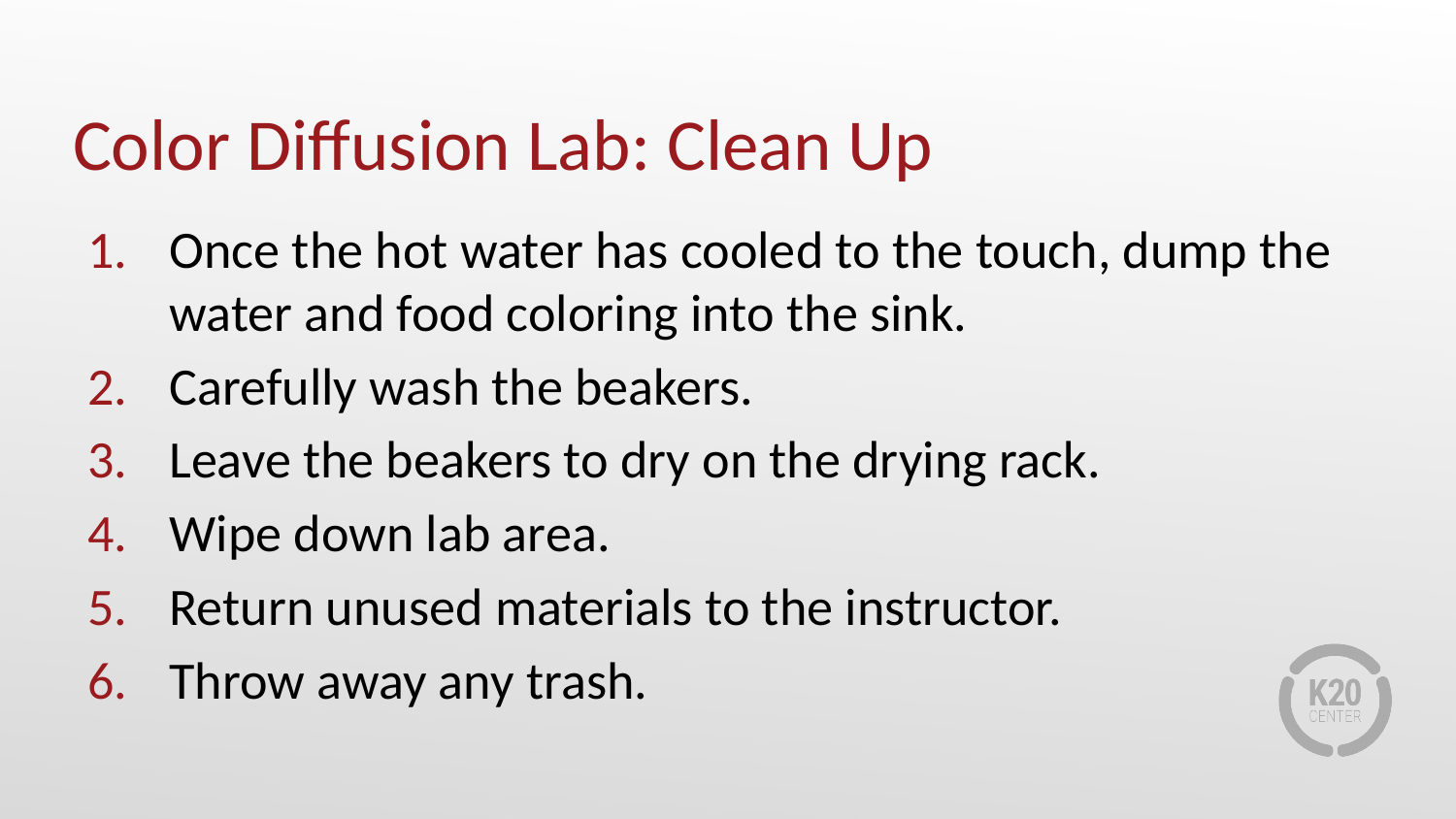

# Color Diffusion Lab: Clean Up
Once the hot water has cooled to the touch, dump the water and food coloring into the sink.
Carefully wash the beakers.
Leave the beakers to dry on the drying rack.
Wipe down lab area.
Return unused materials to the instructor.
Throw away any trash.